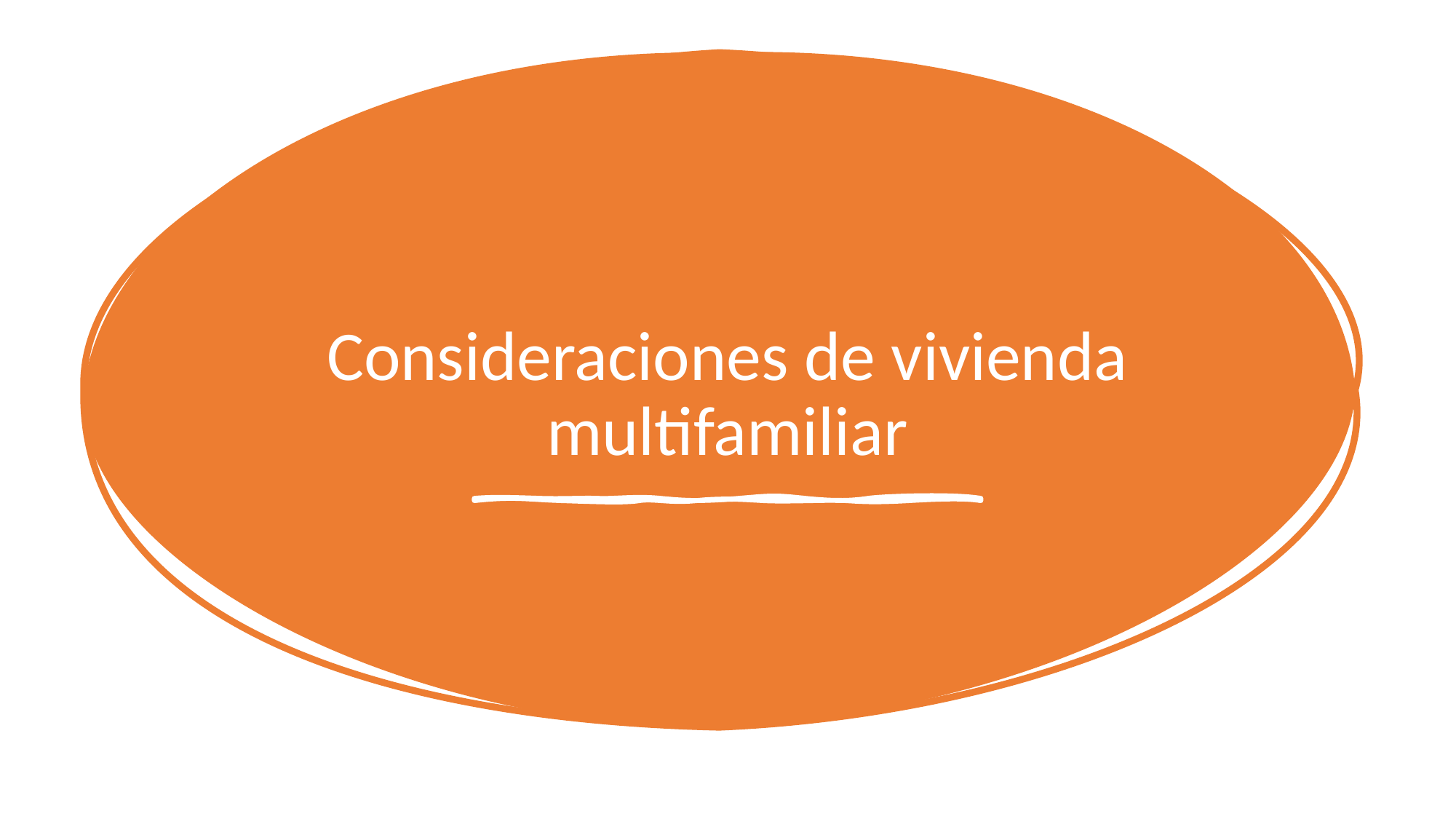

# Consideraciones de vivienda multifamiliar

California CLT Network 2022